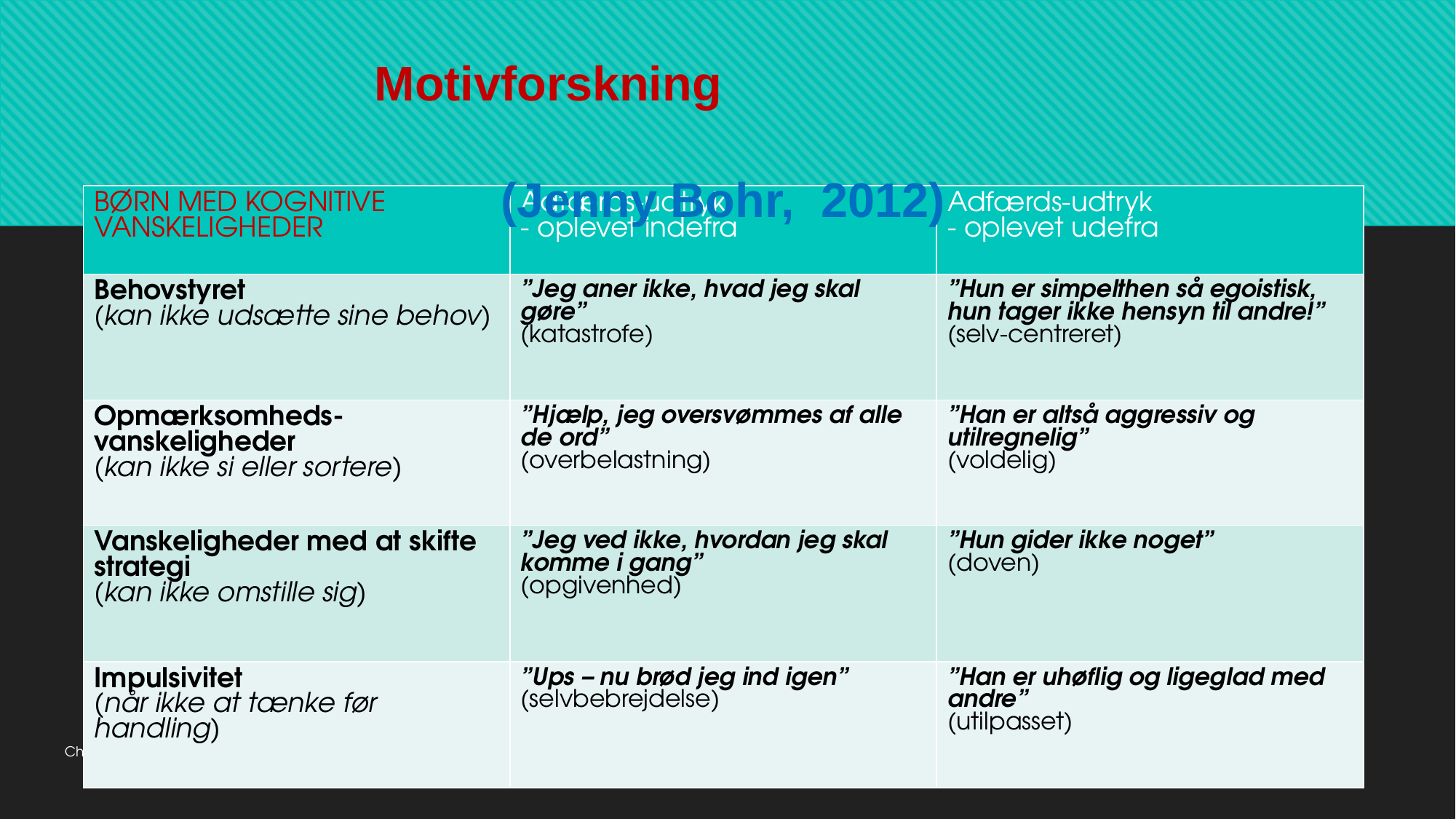

#

Motivforskning
(Jenny Bohr,  2012)
| BØRN MED KOGNITIVE VANSKELIGHEDER | Adfærds-udtryk - oplevet indefra | Adfærds-udtryk - oplevet udefra |
| --- | --- | --- |
| Behovstyret (kan ikke udsætte sine behov) | ”Jeg aner ikke, hvad jeg skal gøre” (katastrofe) | ”Hun er simpelthen så egoistisk, hun tager ikke hensyn til andre!” (selv-centreret) |
| Opmærksomheds-vanskeligheder (kan ikke si eller sortere) | ”Hjælp, jeg oversvømmes af alle de ord” (overbelastning) | ”Han er altså aggressiv og utilregnelig” (voldelig) |
| Vanskeligheder med at skifte strategi (kan ikke omstille sig) | ”Jeg ved ikke, hvordan jeg skal komme i gang” (opgivenhed) | ”Hun gider ikke noget” (doven) |
| Impulsivitet (når ikke at tænke før handling) | ”Ups – nu brød jeg ind igen” (selvbebrejdelse) | ”Han er uhøflig og ligeglad med andre” (utilpasset) |

Christian Ingerslev Overvad oplæg for Plejefamilier                                SL Nordjylland
26/11/2019